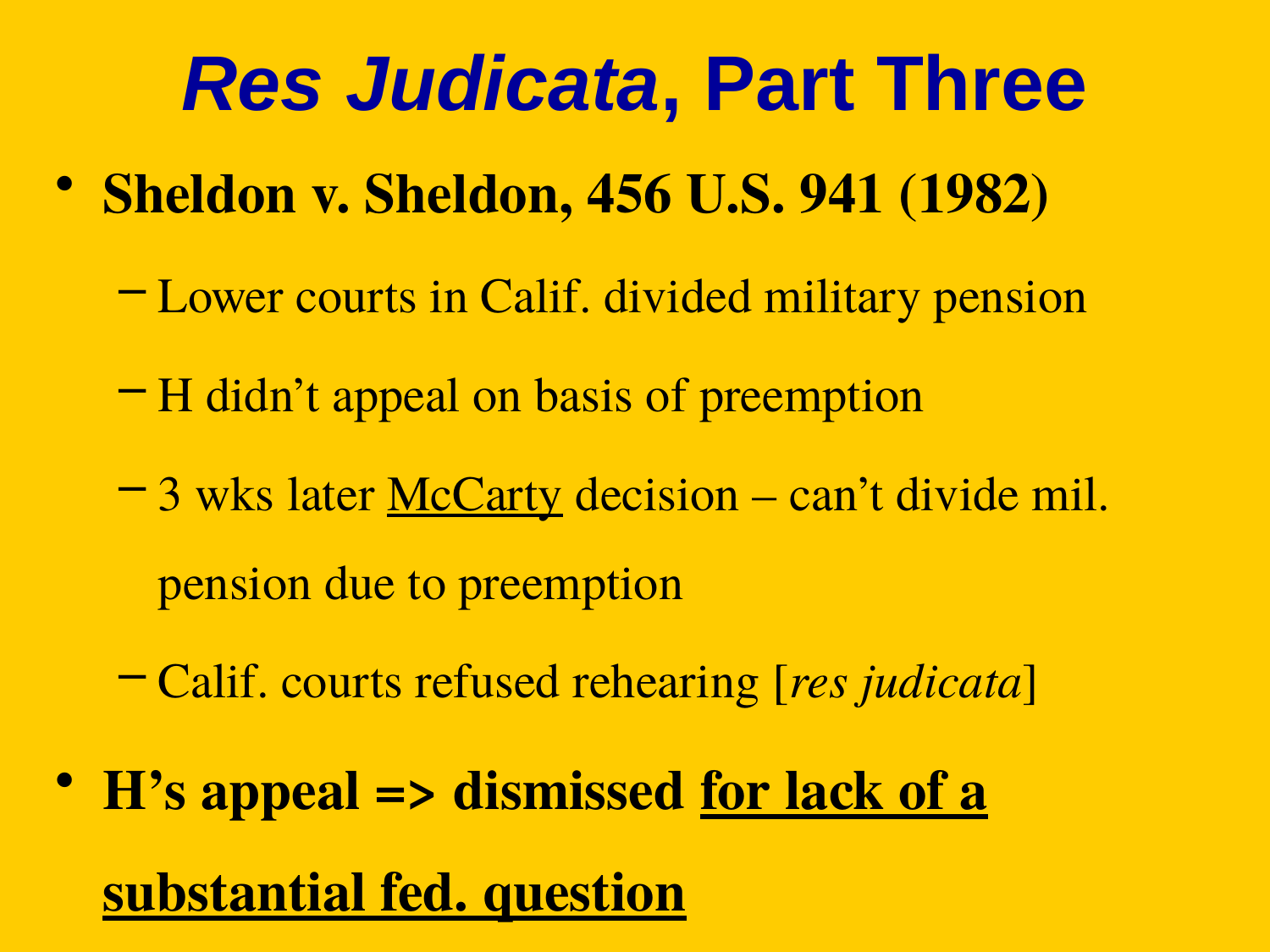

# Res Judicata, Part Three
Sheldon v. Sheldon, 456 U.S. 941 (1982)
Lower courts in Calif. divided military pension
H didn’t appeal on basis of preemption
3 wks later McCarty decision – can’t divide mil. pension due to preemption
Calif. courts refused rehearing [res judicata]
H’s appeal => dismissed for lack of a substantial fed. question